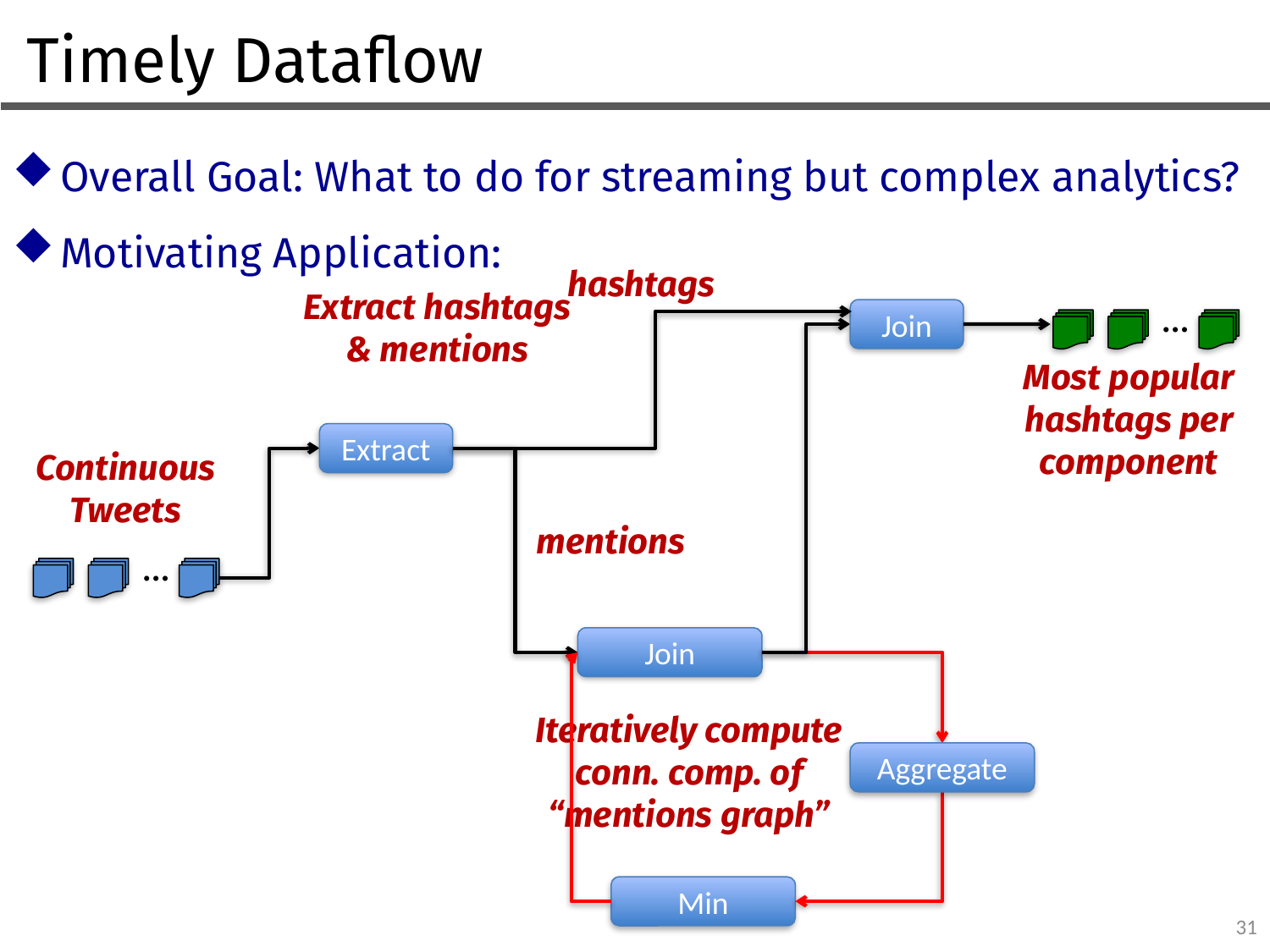

Timely Dataflow
Overall Goal: What to do for streaming but complex analytics?
Motivating Application:
hashtags
Extract hashtags & mentions
…

Join
Most popular hashtags per component
Extract
Continuous Tweets
mentions
…

Join
Iteratively compute conn. comp. of “mentions graph”
Aggregate
Min
31